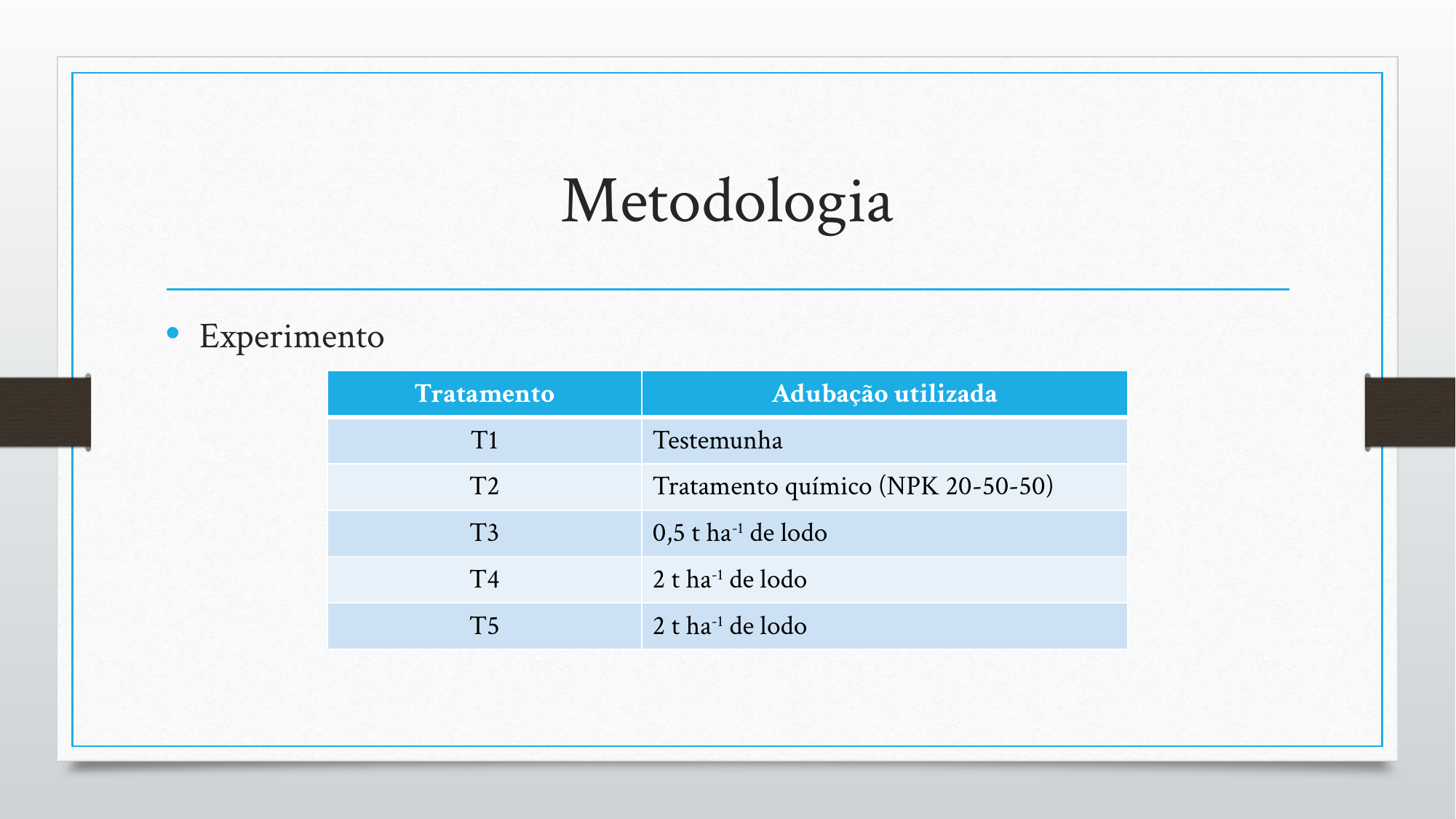

# Metodologia
Experimento
| Tratamento | Adubação utilizada |
| --- | --- |
| T1 | Testemunha |
| T2 | Tratamento químico (NPK 20-50-50) |
| T3 | 0,5 t ha-1 de lodo |
| T4 | 2 t ha-1 de lodo |
| T5 | 2 t ha-1 de lodo |